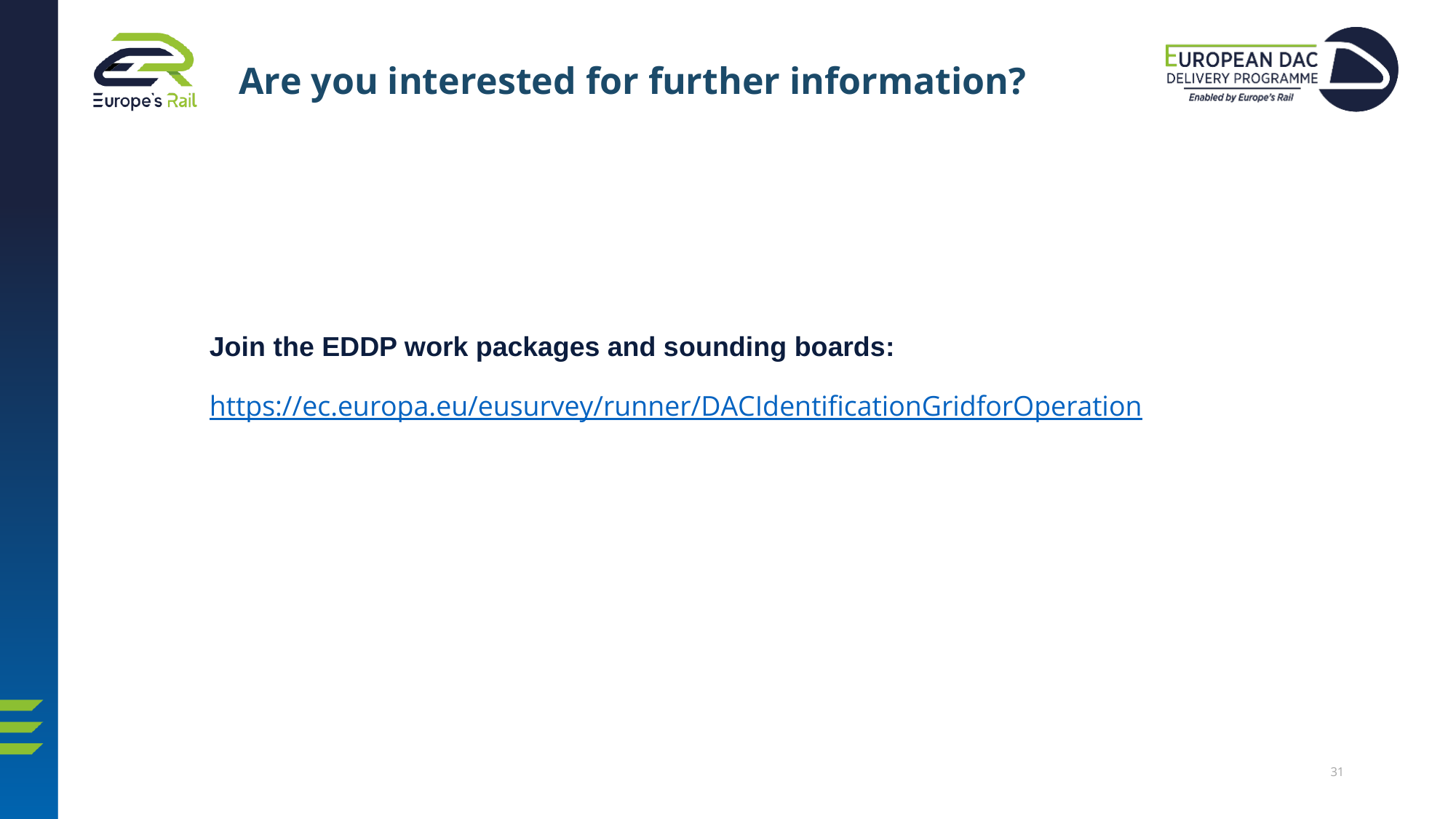

Are you interested for further information?
Join the EDDP work packages and sounding boards:
https://ec.europa.eu/eusurvey/runner/DACIdentificationGridforOperation
31